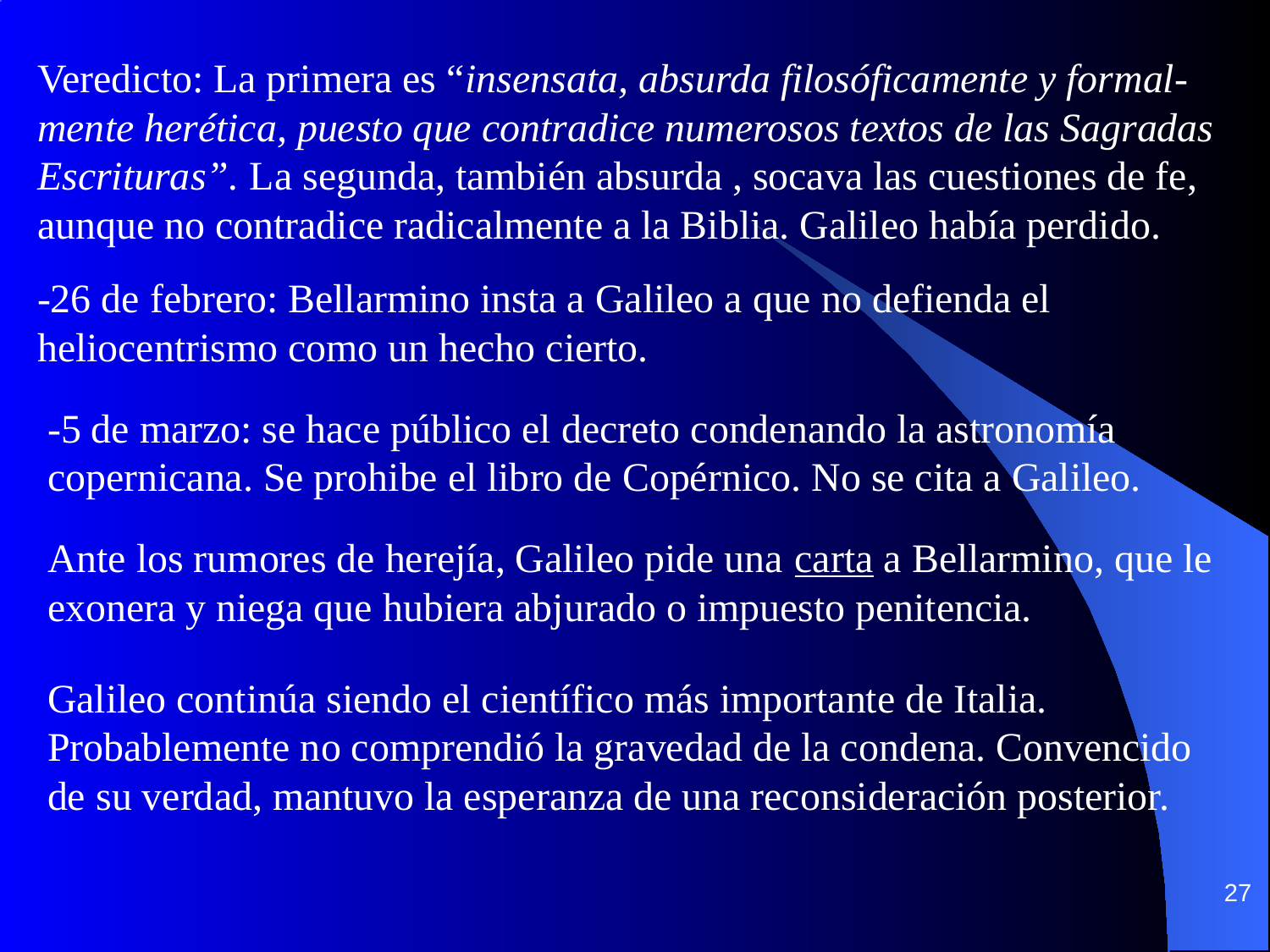

Veredicto: La primera es “insensata, absurda filosóficamente y formal-mente herética, puesto que contradice numerosos textos de las Sagradas Escrituras”. La segunda, también absurda , socava las cuestiones de fe, aunque no contradice radicalmente a la Biblia. Galileo había perdido.
-26 de febrero: Bellarmino insta a Galileo a que no defienda el heliocentrismo como un hecho cierto.
-5 de marzo: se hace público el decreto condenando la astronomía copernicana. Se prohibe el libro de Copérnico. No se cita a Galileo.
Ante los rumores de herejía, Galileo pide una carta a Bellarmino, que le exonera y niega que hubiera abjurado o impuesto penitencia.
Galileo continúa siendo el científico más importante de Italia. Probablemente no comprendió la gravedad de la condena. Convencido de su verdad, mantuvo la esperanza de una reconsideración posterior.
27